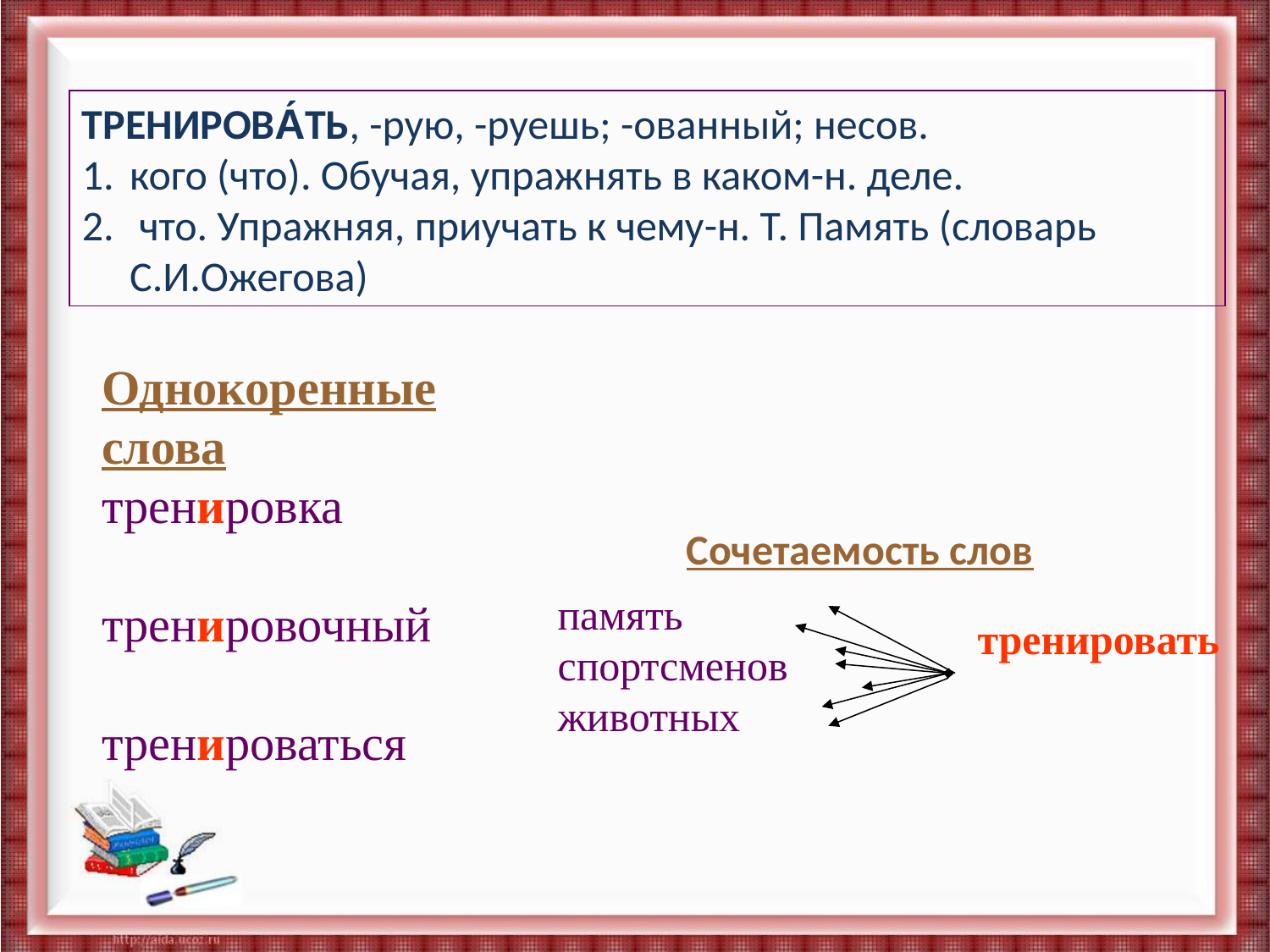

ТРЕНИРОВА́ТЬ, -рую, -руешь; -ованный; несов.
кого (что). Обучая, упражнять в каком-н. деле.
 что. Упражняя, приучать к чему-н. Т. Память (словарь С.И.Ожегова)
Однокоренные слова
тренировка
      тренировочный
      тренироваться

Сочетаемость слов

память
спортсменов
животных

тренировать